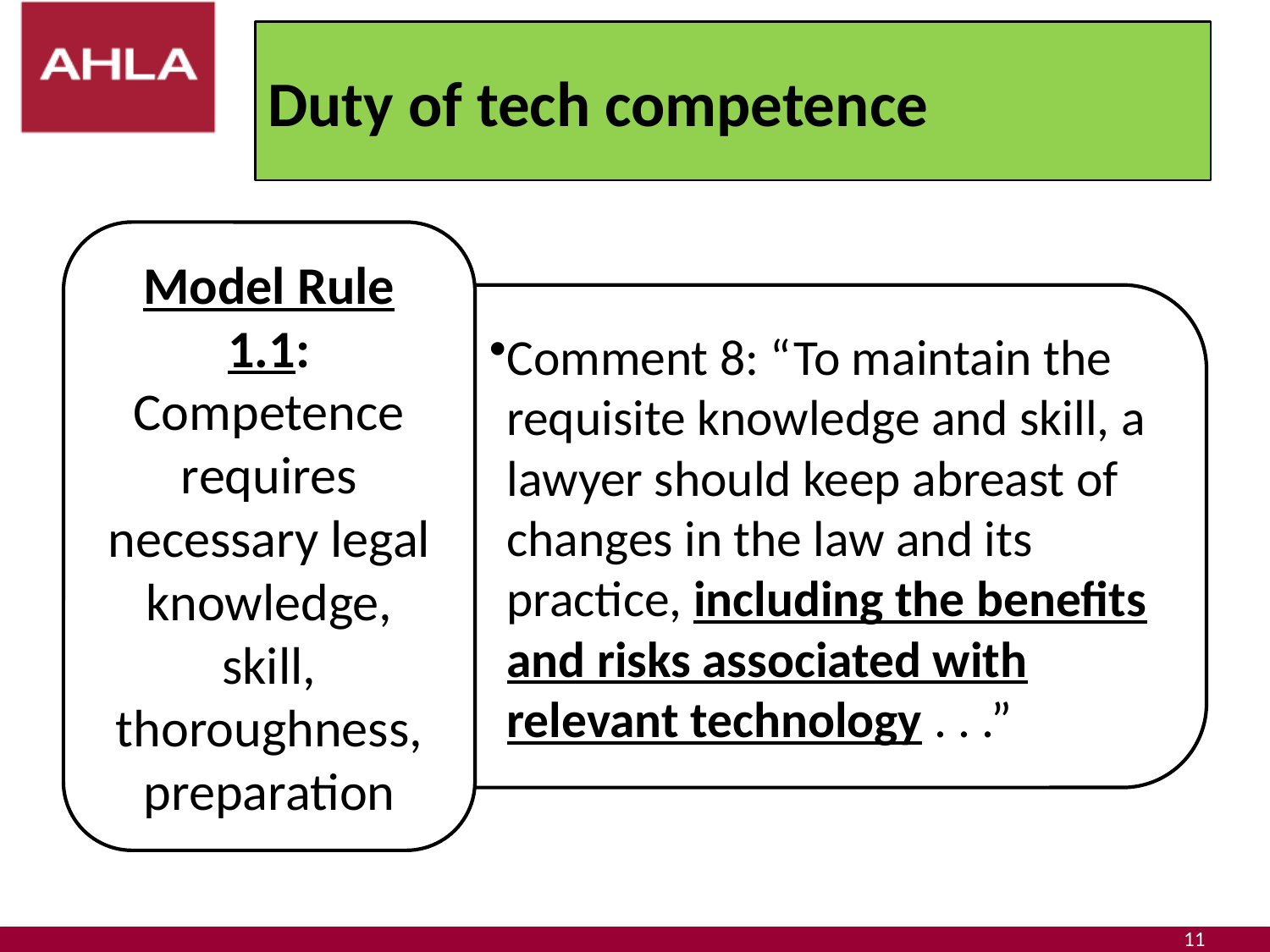

# Duty of tech competence
Model Rule 1.1: Competence requires necessary legal knowledge, skill, thoroughness, preparation
Comment 8: “To maintain the requisite knowledge and skill, a lawyer should keep abreast of changes in the law and its practice, including the benefits and risks associated with relevant technology . . .”
11